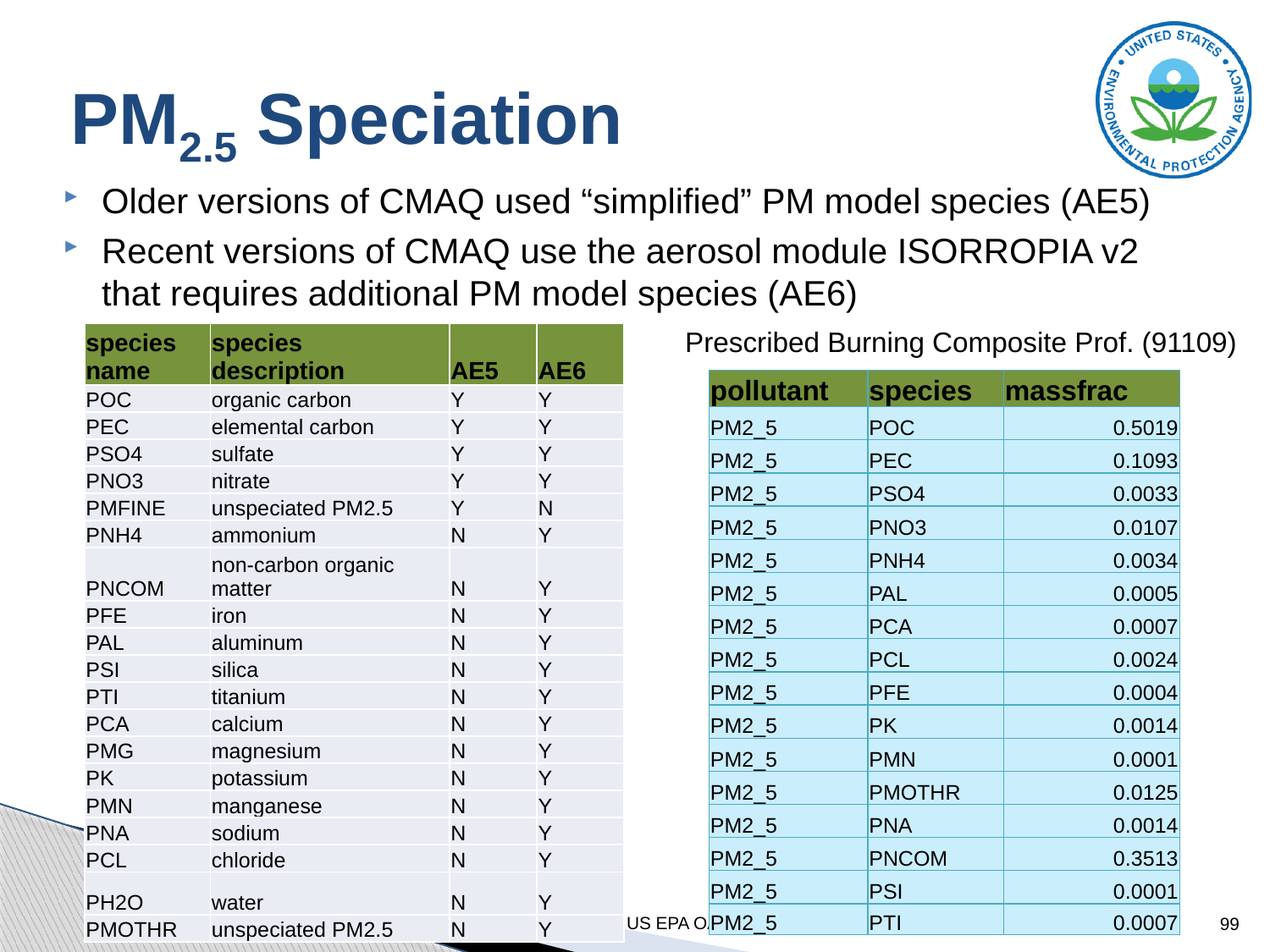

# PM2.5 Speciation
Older versions of CMAQ used “simplified” PM model species (AE5)
Recent versions of CMAQ use the aerosol module ISORROPIA v2 that requires additional PM model species (AE6)

Prescribed Burning Composite Prof. (91109)
| species name | species description | AE5 | AE6 |
| --- | --- | --- | --- |
| POC | organic carbon | Y | Y |
| PEC | elemental carbon | Y | Y |
| PSO4 | sulfate | Y | Y |
| PNO3 | nitrate | Y | Y |
| PMFINE | unspeciated PM2.5 | Y | N |
| PNH4 | ammonium | N | Y |
| PNCOM | non-carbon organic matter | N | Y |
| PFE | iron | N | Y |
| PAL | aluminum | N | Y |
| PSI | silica | N | Y |
| PTI | titanium | N | Y |
| PCA | calcium | N | Y |
| PMG | magnesium | N | Y |
| PK | potassium | N | Y |
| PMN | manganese | N | Y |
| PNA | sodium | N | Y |
| PCL | chloride | N | Y |
| PH2O | water | N | Y |
| PMOTHR | unspeciated PM2.5 | N | Y |
| pollutant | species | massfrac |
| --- | --- | --- |
| PM2\_5 | POC | 0.5019 |
| PM2\_5 | PEC | 0.1093 |
| PM2\_5 | PSO4 | 0.0033 |
| PM2\_5 | PNO3 | 0.0107 |
| PM2\_5 | PNH4 | 0.0034 |
| PM2\_5 | PAL | 0.0005 |
| PM2\_5 | PCA | 0.0007 |
| PM2\_5 | PCL | 0.0024 |
| PM2\_5 | PFE | 0.0004 |
| PM2\_5 | PK | 0.0014 |
| PM2\_5 | PMN | 0.0001 |
| PM2\_5 | PMOTHR | 0.0125 |
| PM2\_5 | PNA | 0.0014 |
| PM2\_5 | PNCOM | 0.3513 |
| PM2\_5 | PSI | 0.0001 |
| PM2\_5 | PTI | 0.0007 |
US EPA OAQPS, Emission Inventory and Analysis Group
99